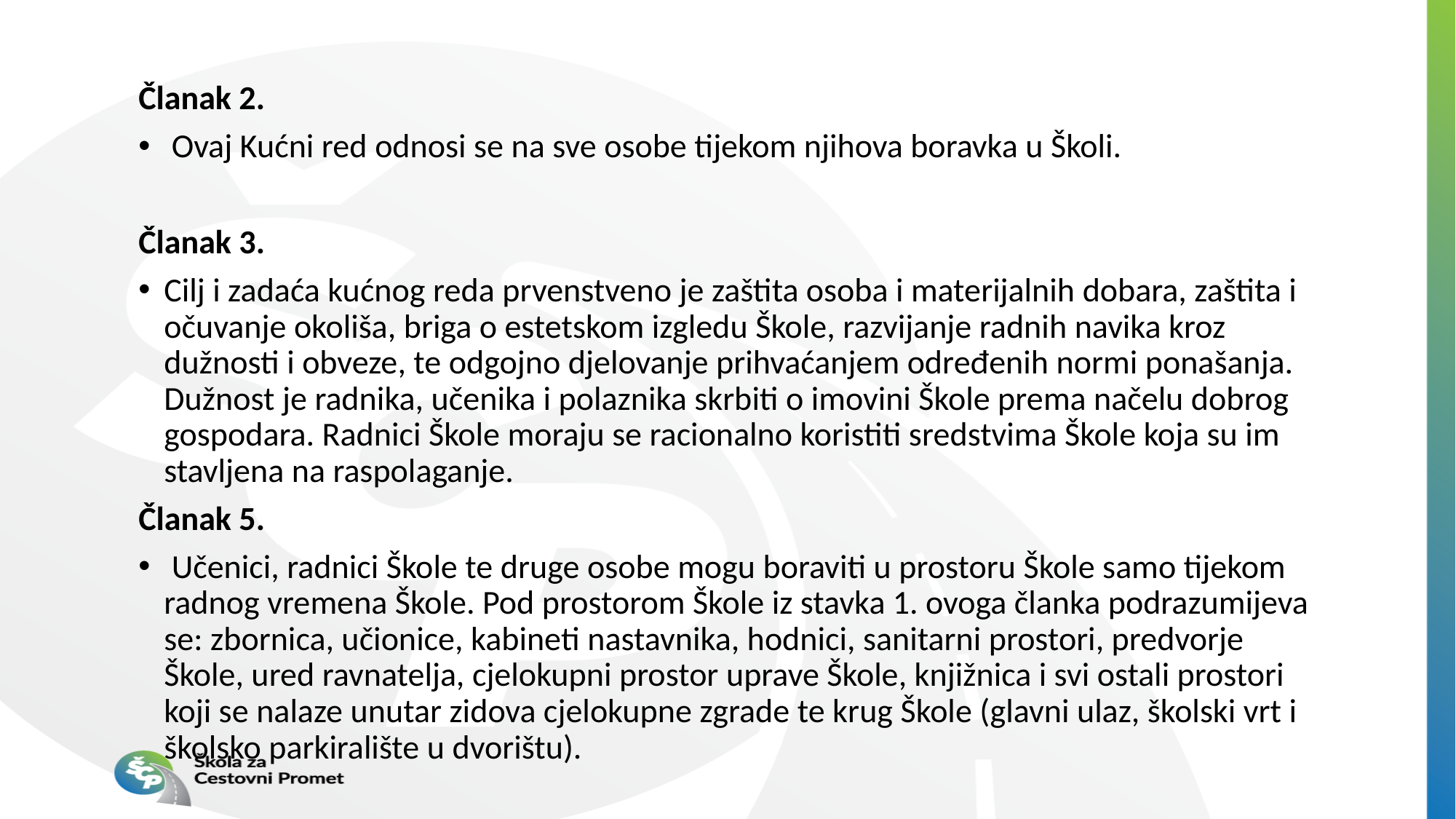

Članak 2.
 Ovaj Kućni red odnosi se na sve osobe tijekom njihova boravka u Školi.

Članak 3.
Cilj i zadaća kućnog reda prvenstveno je zaštita osoba i materijalnih dobara, zaštita i očuvanje okoliša, briga o estetskom izgledu Škole, razvijanje radnih navika kroz dužnosti i obveze, te odgojno djelovanje prihvaćanjem određenih normi ponašanja. Dužnost je radnika, učenika i polaznika skrbiti o imovini Škole prema načelu dobrog gospodara. Radnici Škole moraju se racionalno koristiti sredstvima Škole koja su im stavljena na raspolaganje.
Članak 5.
 Učenici, radnici Škole te druge osobe mogu boraviti u prostoru Škole samo tijekom radnog vremena Škole. Pod prostorom Škole iz stavka 1. ovoga članka podrazumijeva se: zbornica, učionice, kabineti nastavnika, hodnici, sanitarni prostori, predvorje Škole, ured ravnatelja, cjelokupni prostor uprave Škole, knjižnica i svi ostali prostori koji se nalaze unutar zidova cjelokupne zgrade te krug Škole (glavni ulaz, školski vrt i školsko parkiralište u dvorištu).